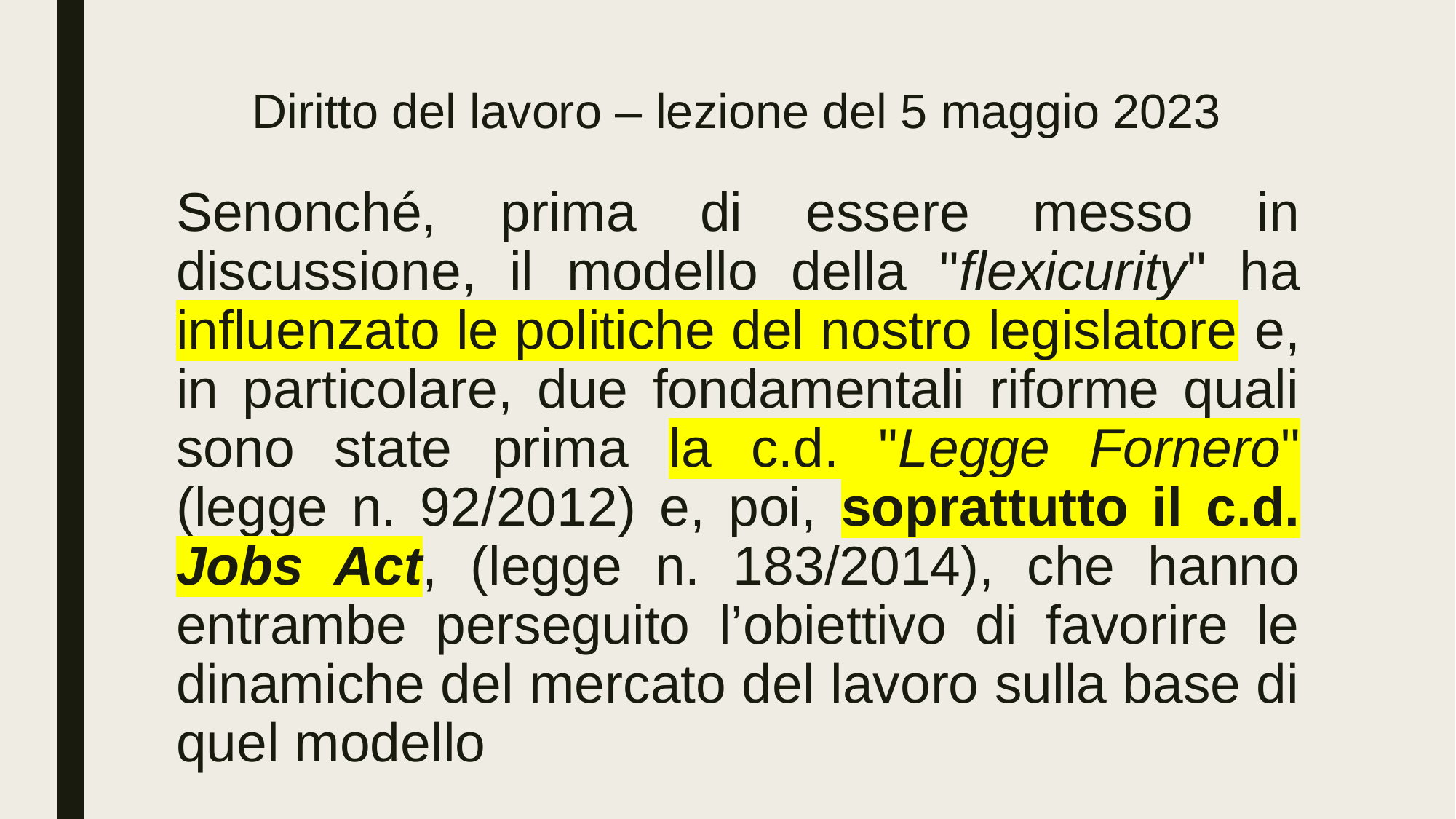

# Diritto del lavoro – lezione del 5 maggio 2023
Senonché, prima di essere messo in discussione, il modello della "flexicurity" ha influenzato le politiche del nostro legislatore e, in particolare, due fondamentali riforme quali sono state prima la c.d. "Legge Fornero" (legge n. 92/2012) e, poi, soprattutto il c.d. Jobs Act, (legge n. 183/2014), che hanno entrambe perseguito l’obiettivo di favorire le dinamiche del mercato del lavoro sulla base di quel modello